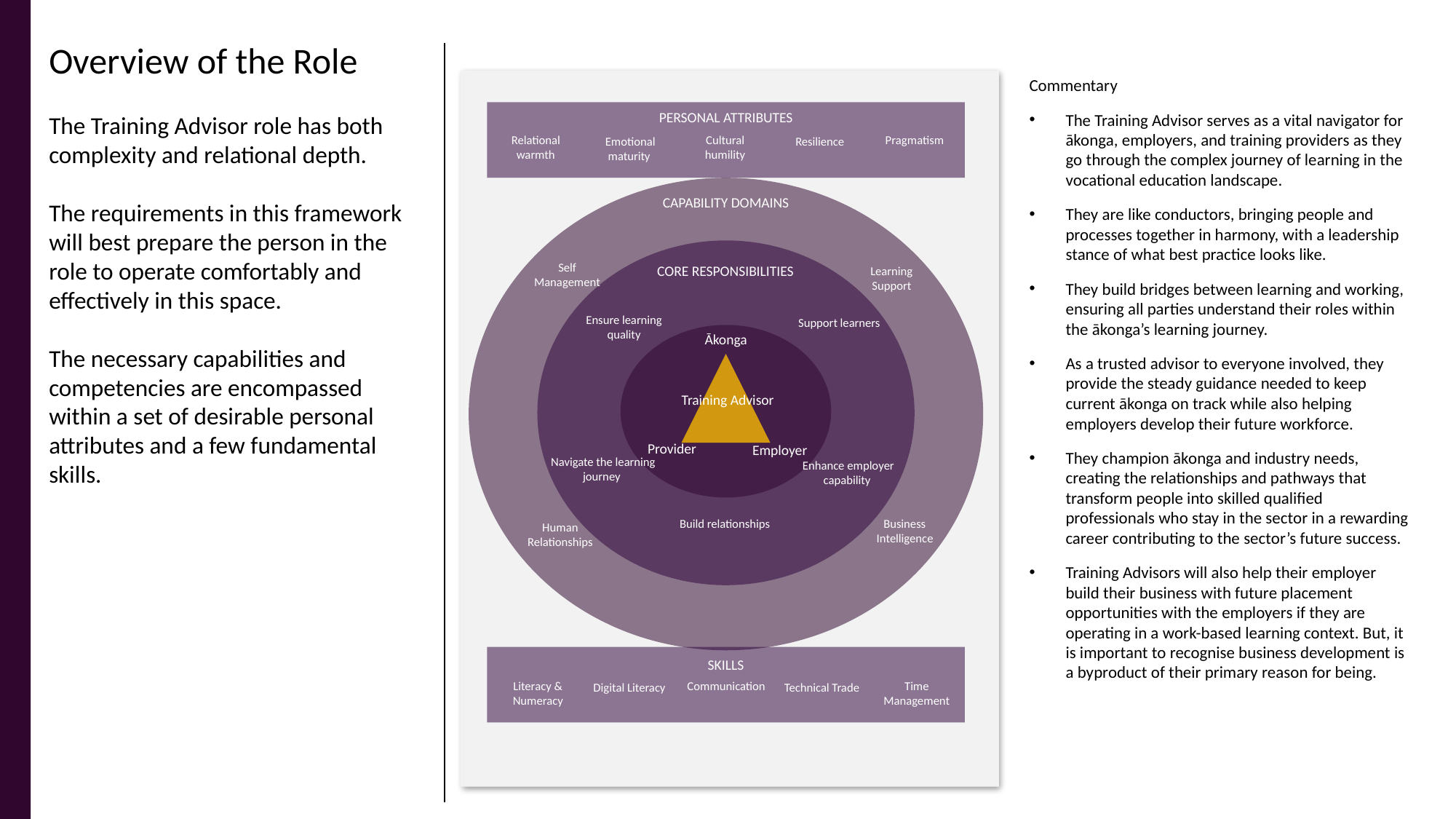

Overview of the Role

The Training Advisor role has both complexity and relational depth.

The requirements in this framework will best prepare the person in the role to operate comfortably and effectively in this space.

The necessary capabilities and competencies are encompassed within a set of desirable personal attributes and a few fundamental skills.
Commentary
The Training Advisor serves as a vital navigator for ākonga, employers, and training providers as they go through the complex journey of learning in the vocational education landscape.
They are like conductors, bringing people and processes together in harmony, with a leadership stance of what best practice looks like.
They build bridges between learning and working, ensuring all parties understand their roles within the ākonga’s learning journey.
As a trusted advisor to everyone involved, they provide the steady guidance needed to keep current ākonga on track while also helping employers develop their future workforce.
They champion ākonga and industry needs, creating the relationships and pathways that transform people into skilled qualified professionals who stay in the sector in a rewarding career contributing to the sector’s future success.
Training Advisors will also help their employer build their business with future placement opportunities with the employers if they are operating in a work-based learning context. But, it is important to recognise business development is a byproduct of their primary reason for being.

Personal Attributes
Relational warmth
Cultural humility
Pragmatism
Emotional maturity
Resilience

Capability domains

Self Management
CORE Responsibilities
Learning Support
Ensure learning quality
Support learners

Ākonga

Training Advisor
Provider
Employer
Navigate the learning journey
Enhance employer capability
Build relationships
Business Intelligence
Human Relationships

Skills
Literacy & Numeracy
Communication
Time Management
Digital Literacy
Technical Trade